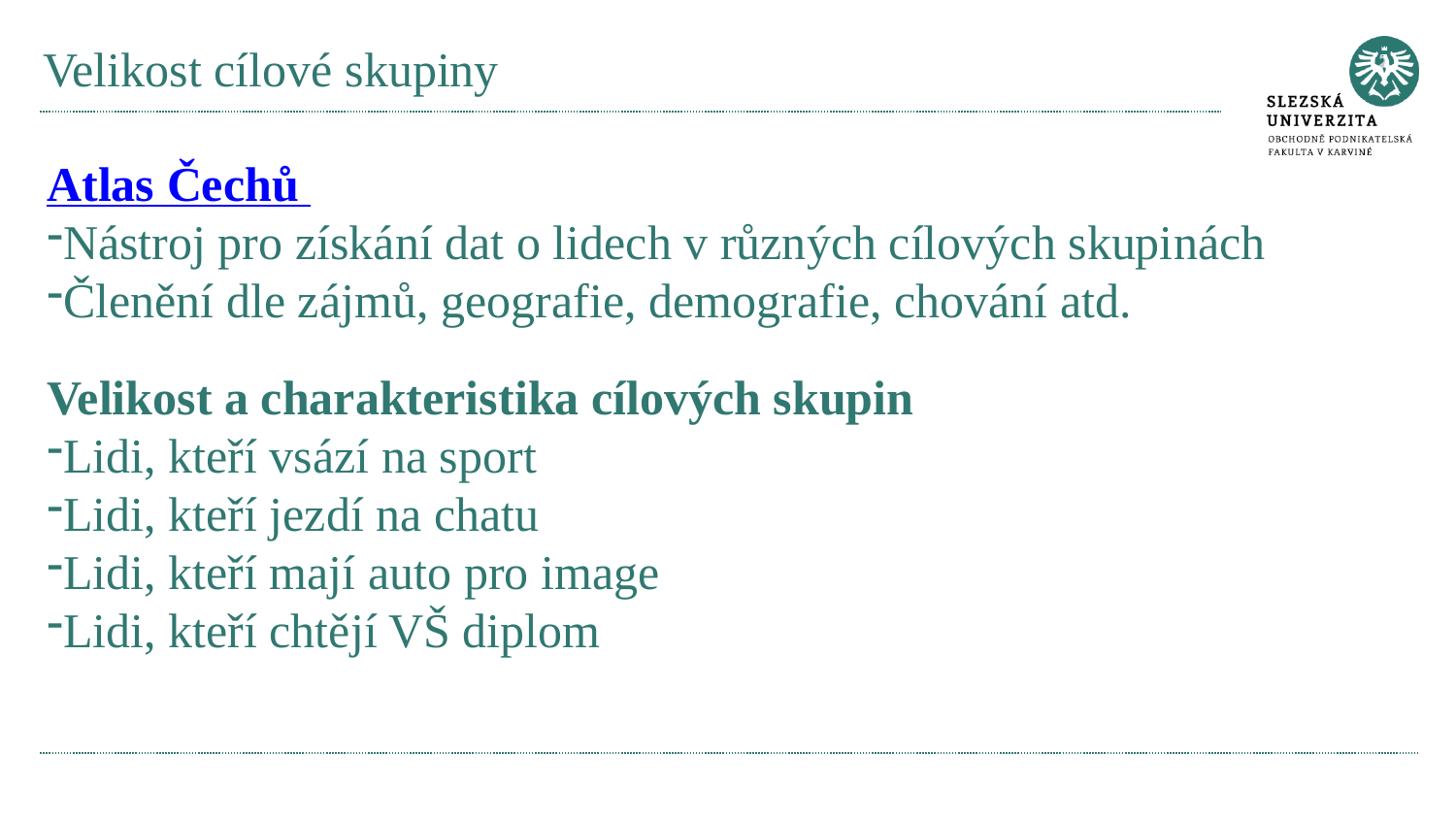

# Velikost cílové skupiny
Atlas Čechů
Nástroj pro získání dat o lidech v různých cílových skupinách
Členění dle zájmů, geografie, demografie, chování atd.

Velikost a charakteristika cílových skupin
Lidi, kteří vsází na sport
Lidi, kteří jezdí na chatu
Lidi, kteří mají auto pro image
Lidi, kteří chtějí VŠ diplom